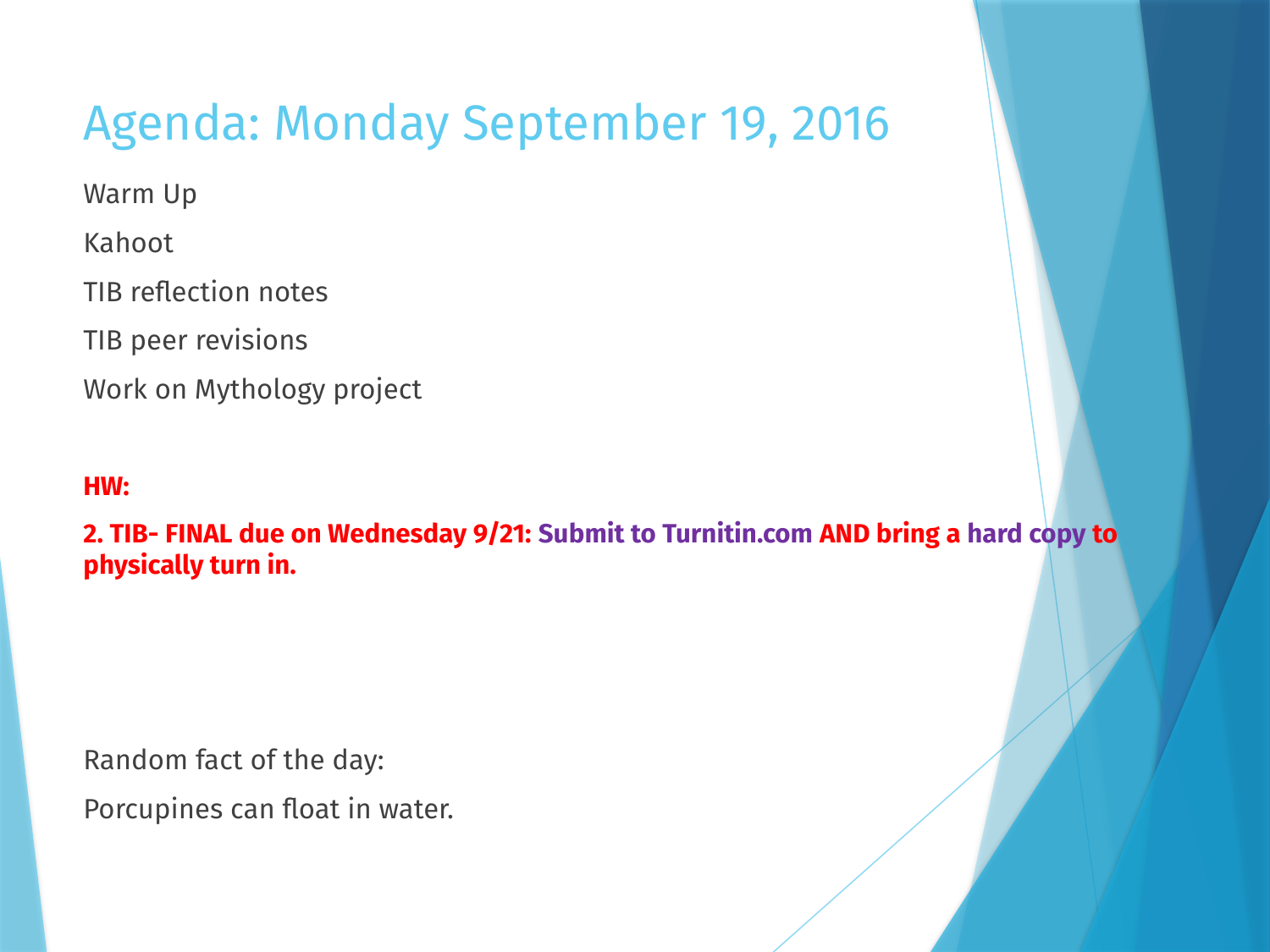

# Agenda: Monday September 19, 2016
Warm Up
Kahoot
TIB reflection notes
TIB peer revisions
Work on Mythology project

HW:
2. TIB- FINAL due on Wednesday 9/21: Submit to Turnitin.com AND bring a hard copy to physically turn in.

Random fact of the day:
Porcupines can float in water.